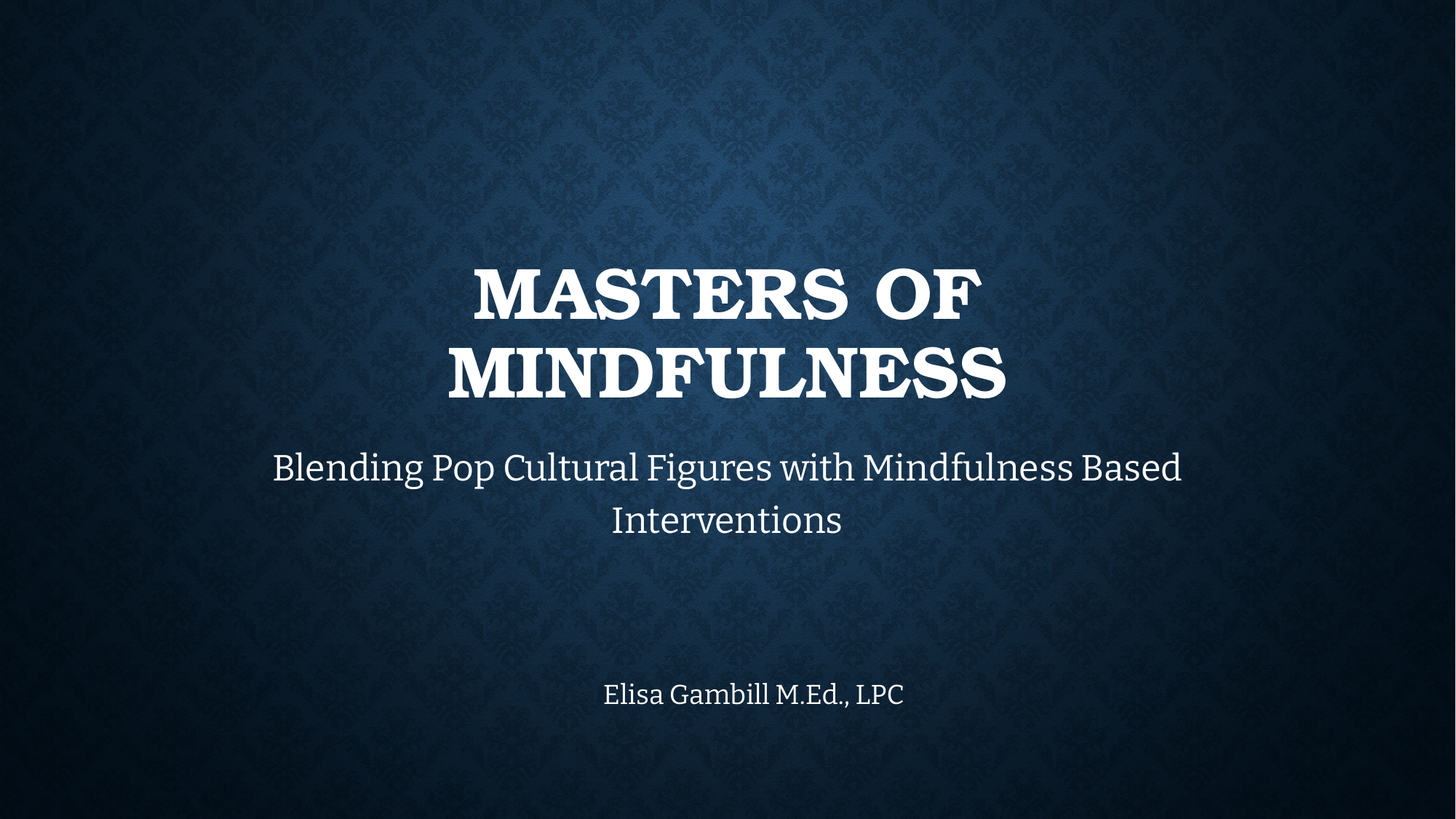

# MASTERS OF MINDFULNESS
Blending Pop Cultural Figures with Mindfulness Based Interventions
Elisa Gambill M.Ed., LPC